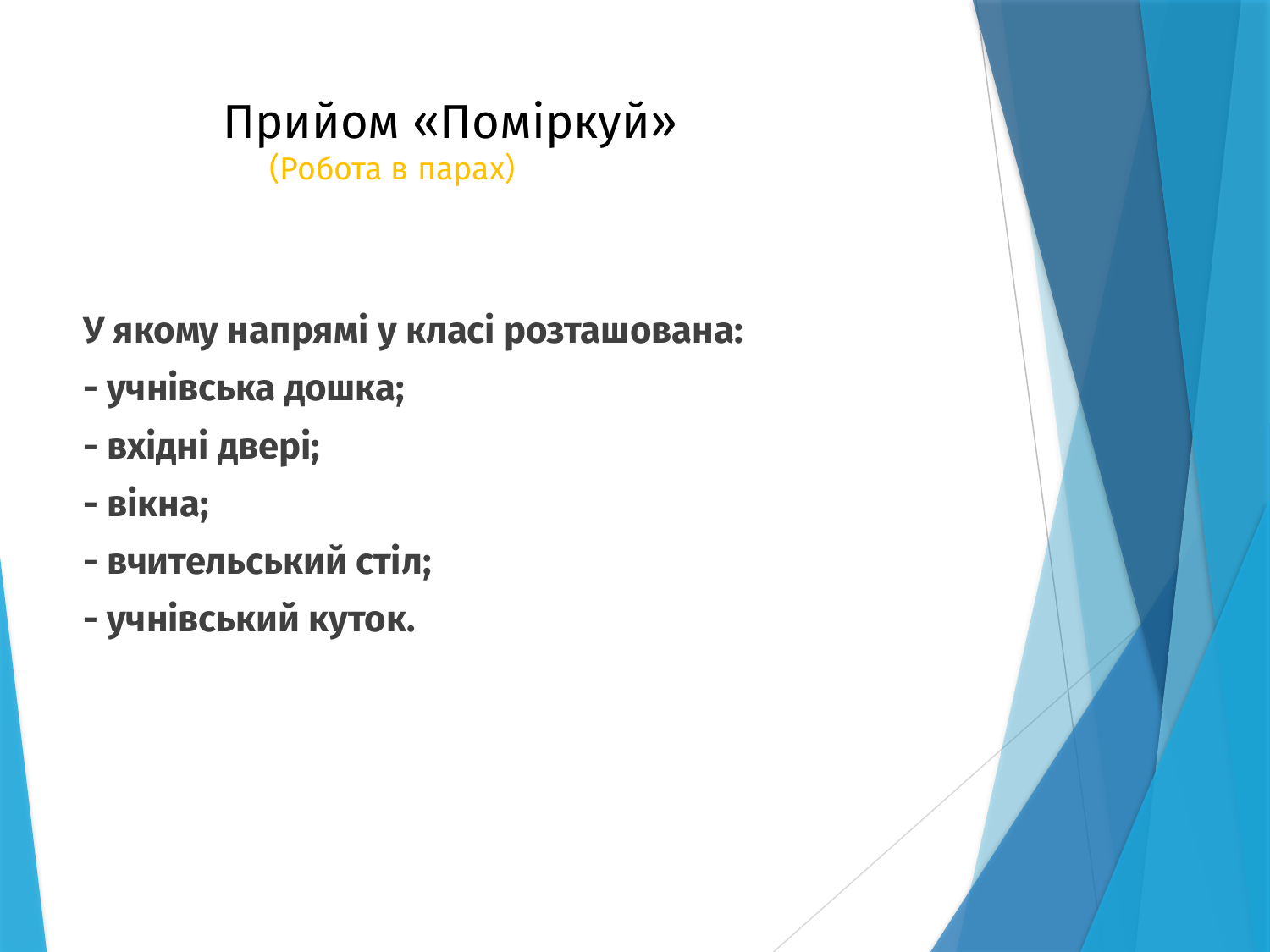

# Прийом «Поміркуй» (Робота в парах)
У якому напрямі у класі розташована:
- учнівська дошка;
- вхідні двері;
- вікна;
- вчительський стіл;
- учнівський куток.